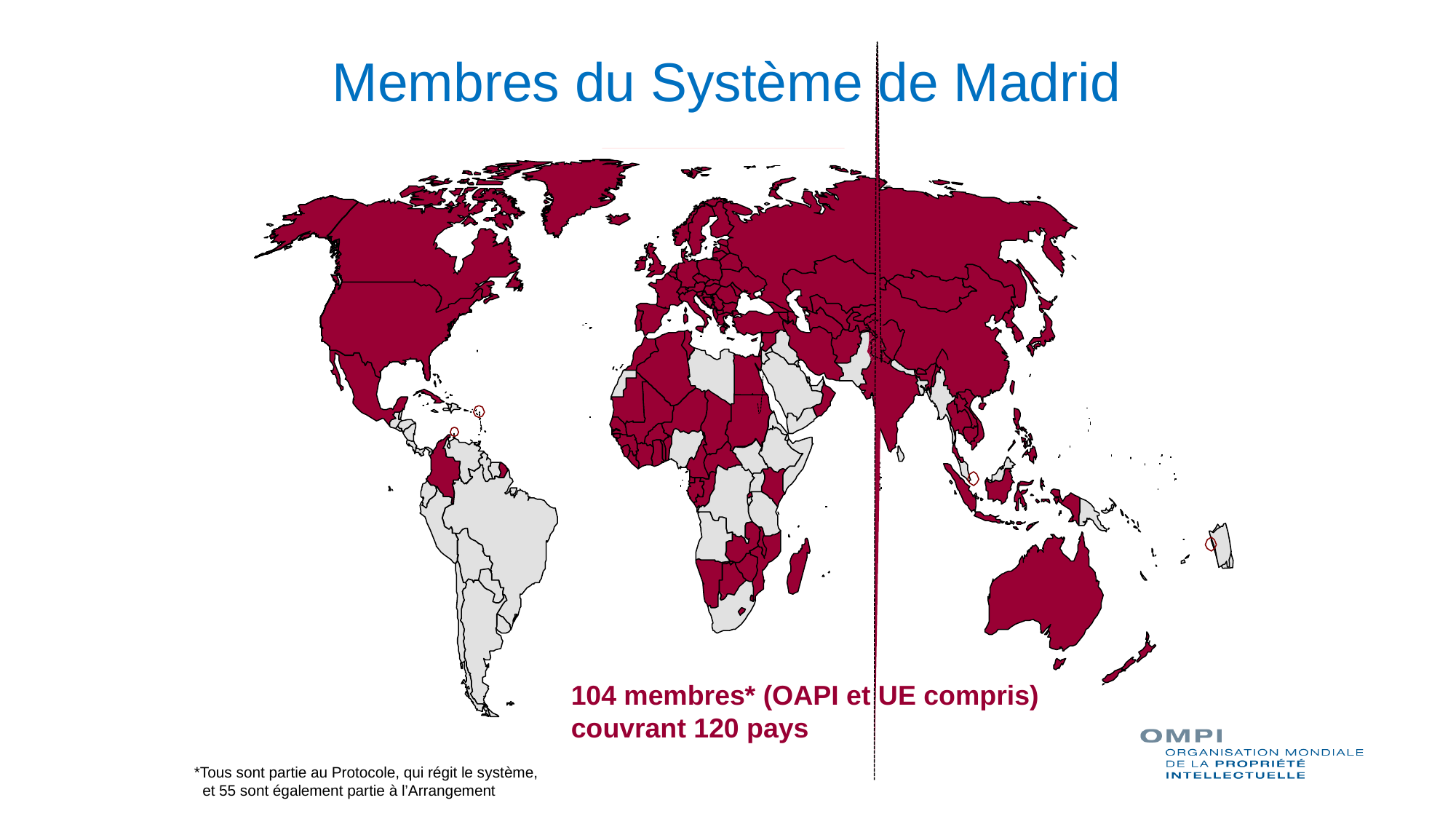

# Membres du Système de Madrid

104 membres* (OAPI et UE compris)
couvrant 120 pays
*Tous sont partie au Protocole, qui régit le système,
  et 55 sont également partie à l’Arrangement